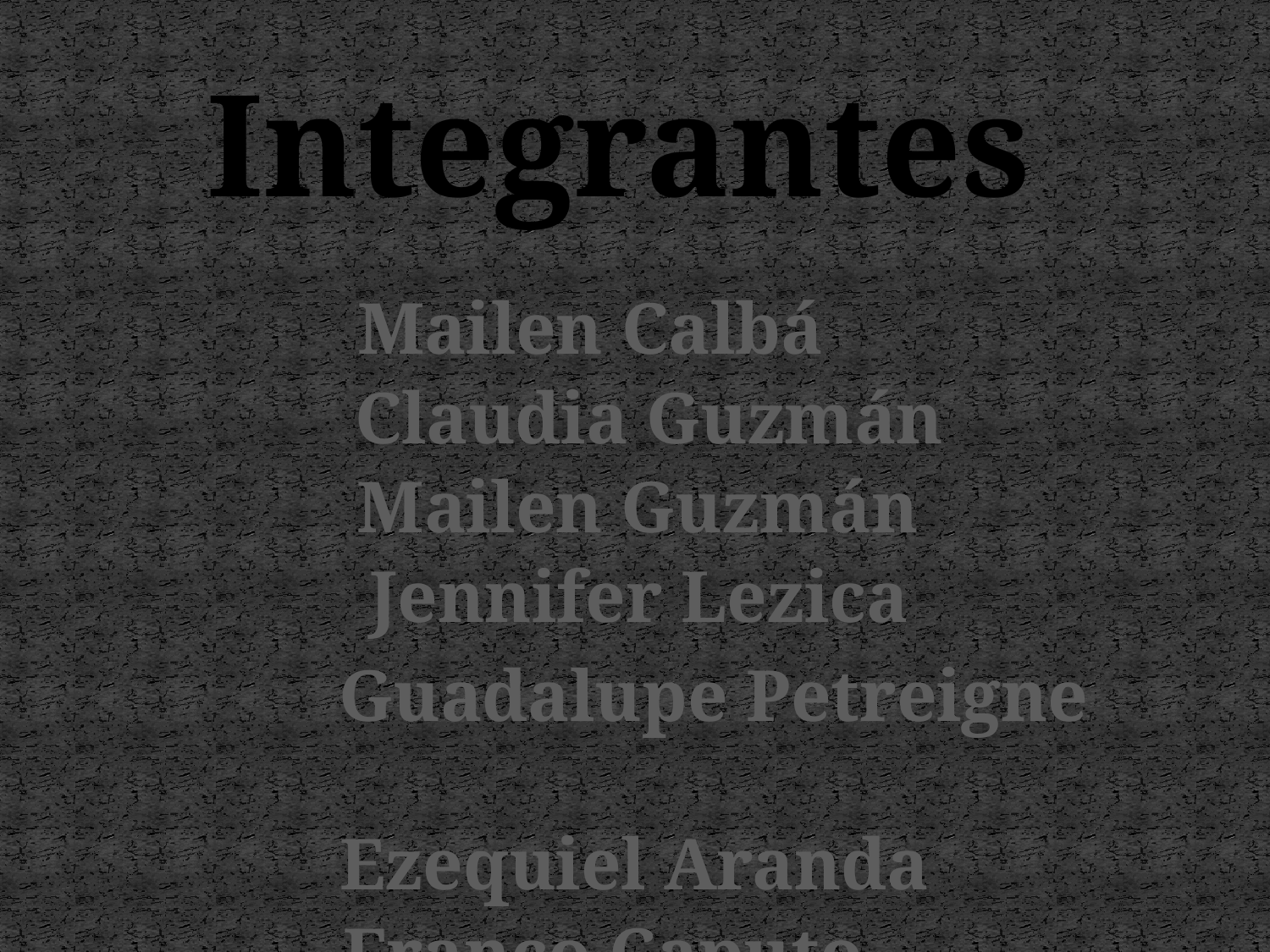

Integrantes
Mailen Calbá
Claudia Guzmán
Mailen Guzmán
Jennifer Lezica
Guadalupe Petreigne
Ezequiel Aranda
Franco Caputo
Walter Carpinetti
Nahuel Cecchini
Erik Duboy
Pablo Ferro
Michel Lizarraga